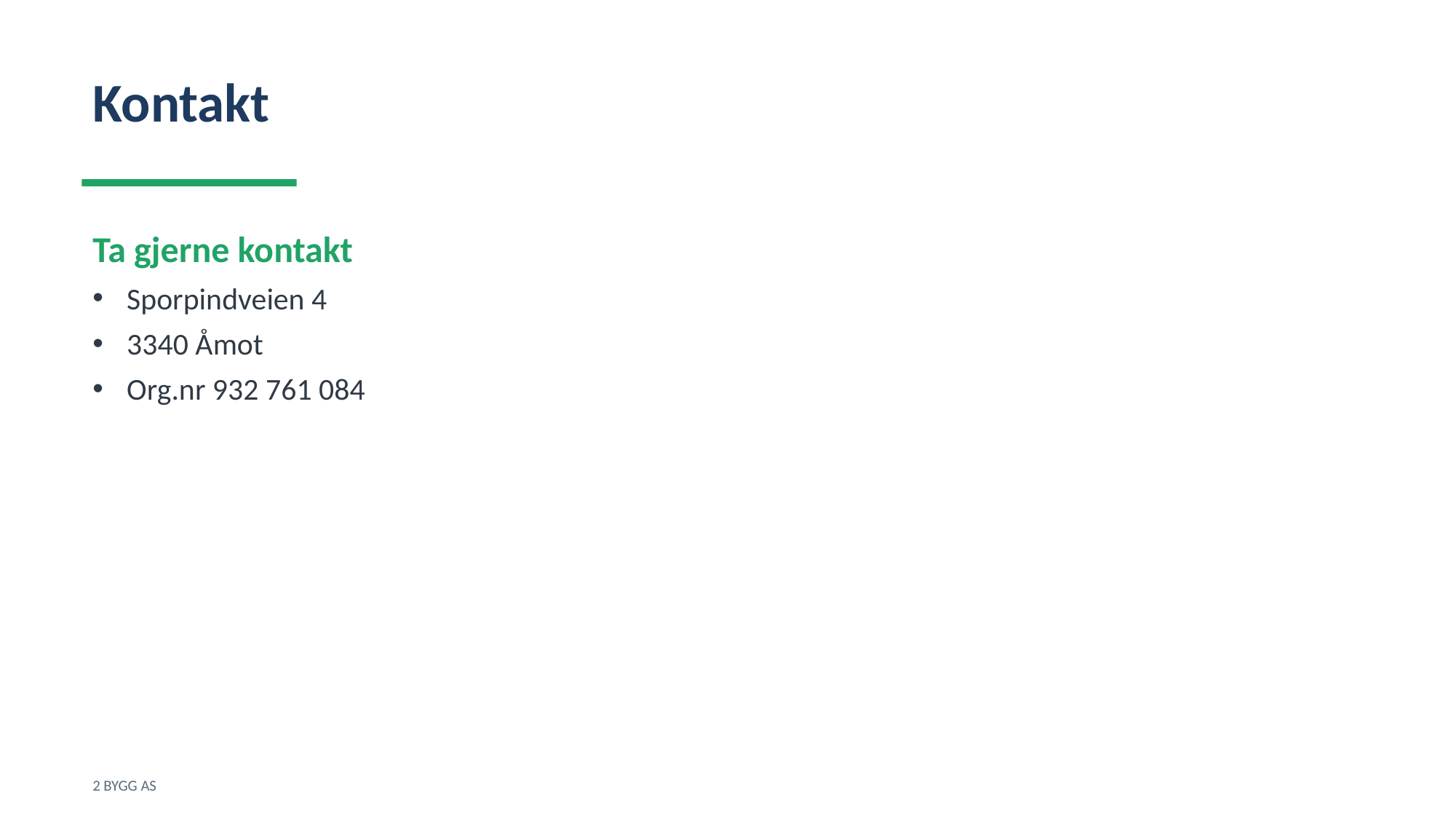

Kontakt

Ta gjerne kontakt
Sporpindveien 4
3340 Åmot
Org.nr 932 761 084
2 BYGG AS